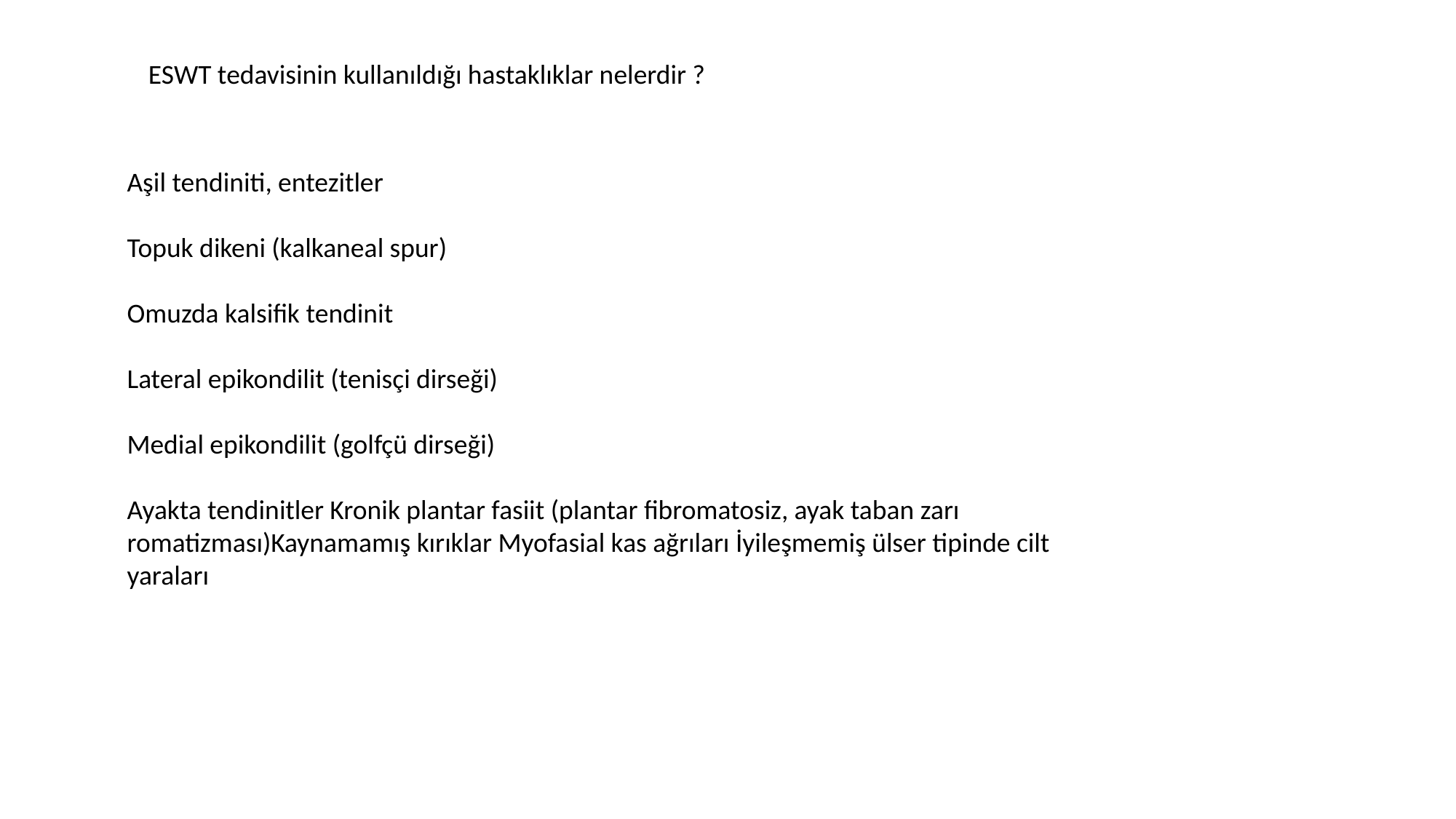

ESWT tedavisinin kullanıldığı hastaklıklar nelerdir ?
Aşil tendiniti, entezitler

Topuk dikeni (kalkaneal spur)

Omuzda kalsifik tendinit

Lateral epikondilit (tenisçi dirseği)

Medial epikondilit (golfçü dirseği)

Ayakta tendinitler Kronik plantar fasiit (plantar fibromatosiz, ayak taban zarı romatizması)Kaynamamış kırıklar Myofasial kas ağrıları İyileşmemiş ülser tipinde cilt yaraları